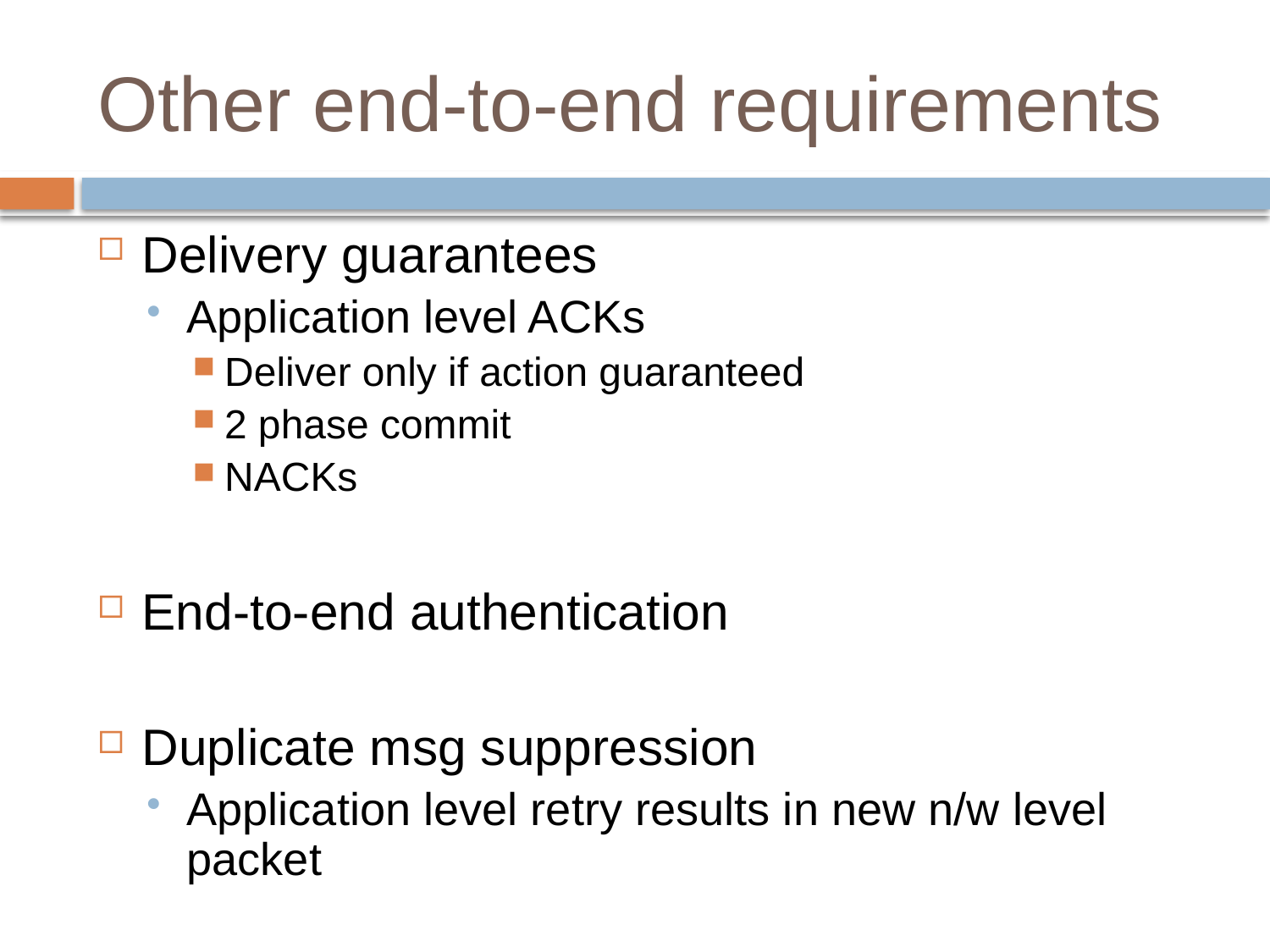

# Other end-to-end requirements
Delivery guarantees
Application level ACKs
Deliver only if action guaranteed
2 phase commit
NACKs

End-to-end authentication

Duplicate msg suppression
Application level retry results in new n/w level packet